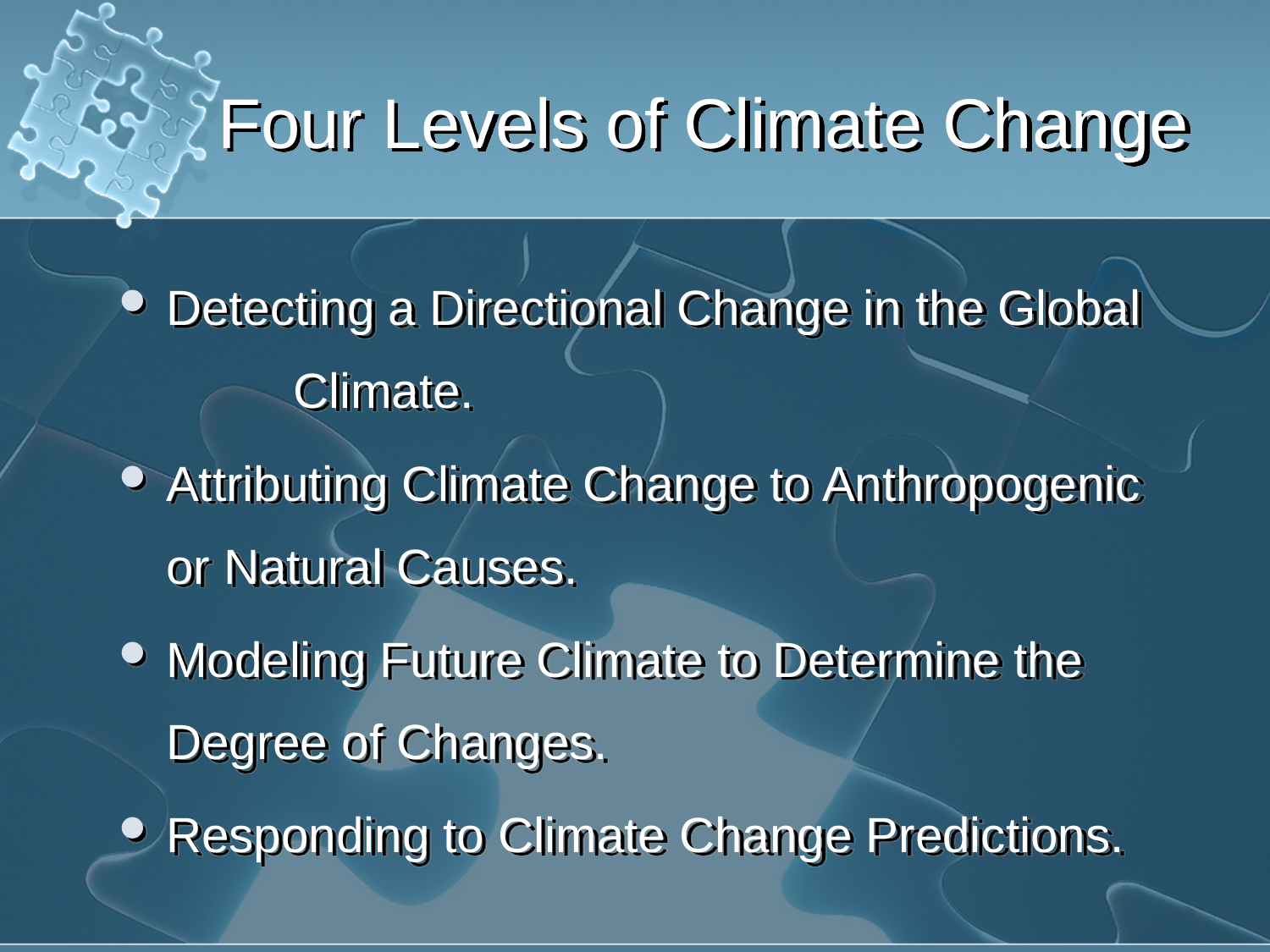

# Four Levels of Climate Change
Detecting a Directional Change in the Global 	Climate.
Attributing Climate Change to Anthropogenic or Natural Causes.
Modeling Future Climate to Determine the Degree of Changes.
Responding to Climate Change Predictions.